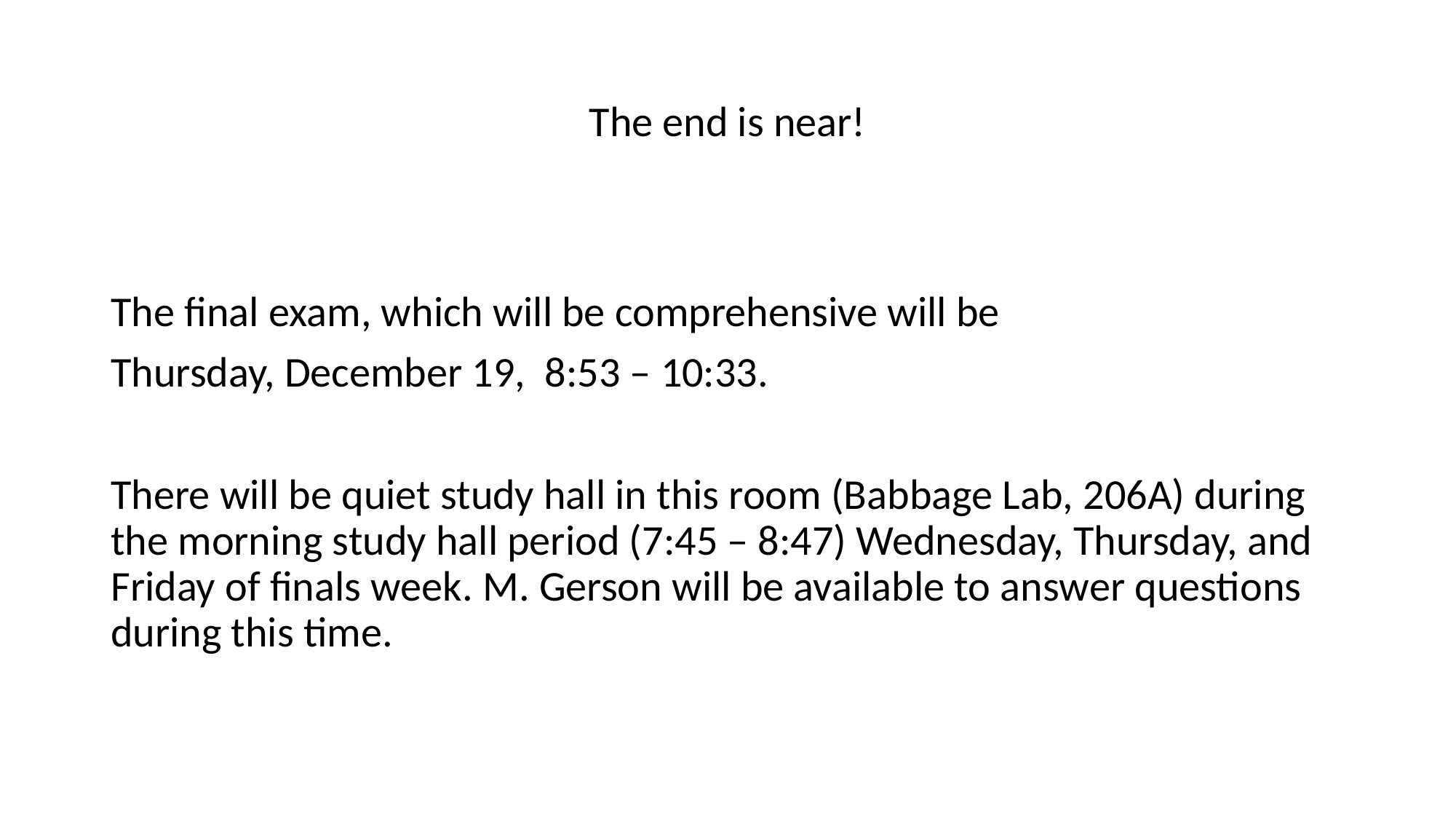

# The end is near!

The final exam, which will be comprehensive will be
Thursday, December 19,  8:53 – 10:33.

There will be quiet study hall in this room (Babbage Lab, 206A) during the morning study hall period (7:45 – 8:47) Wednesday, Thursday, and Friday of finals week. M. Gerson will be available to answer questions during this time.